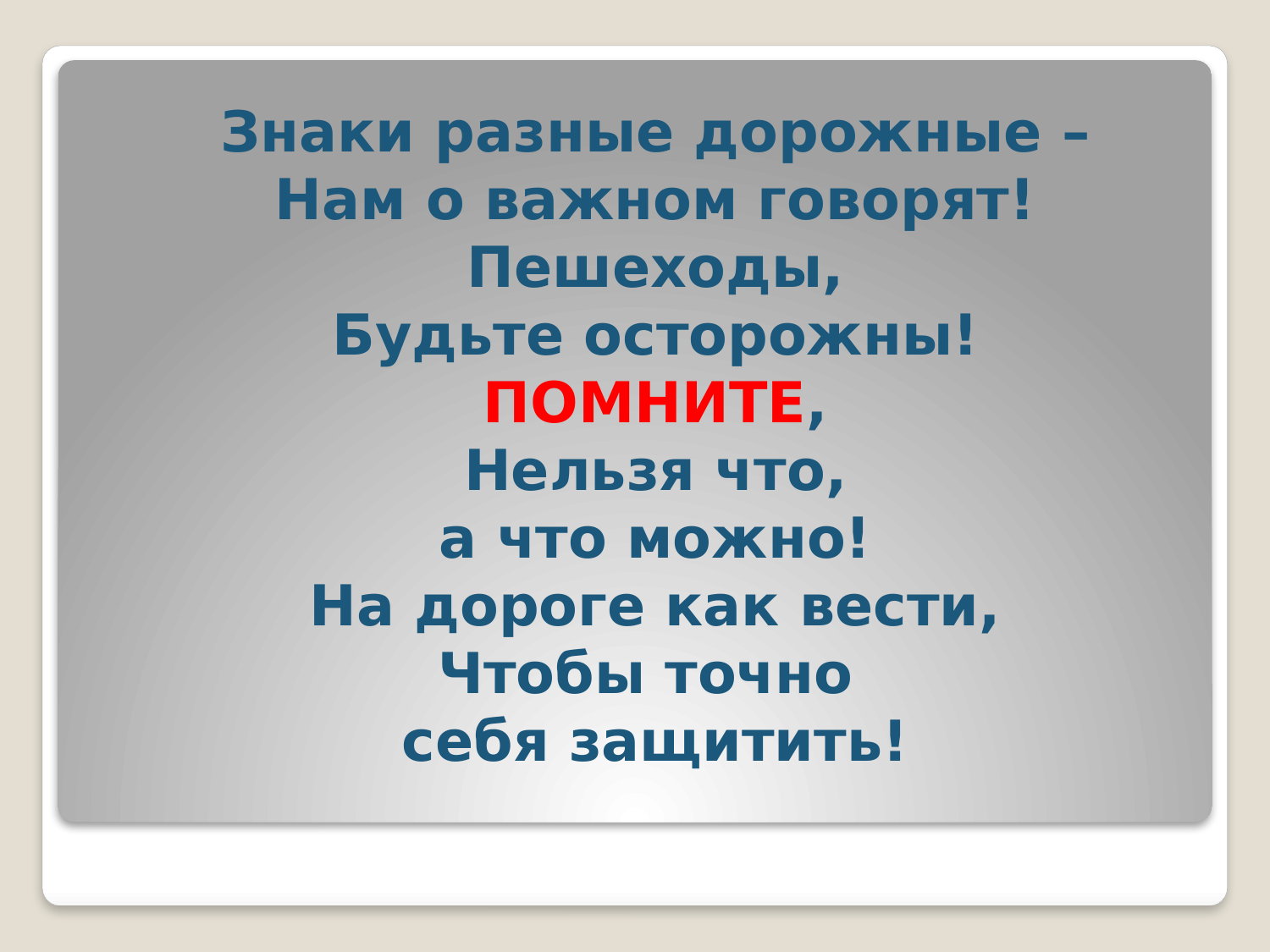

Знаки разные дорожные –
Нам о важном говорят!
Пешеходы,
Будьте осторожны!
ПОМНИТЕ,
Нельзя что,
а что можно!
На дороге как вести,
Чтобы точно
себя защитить!